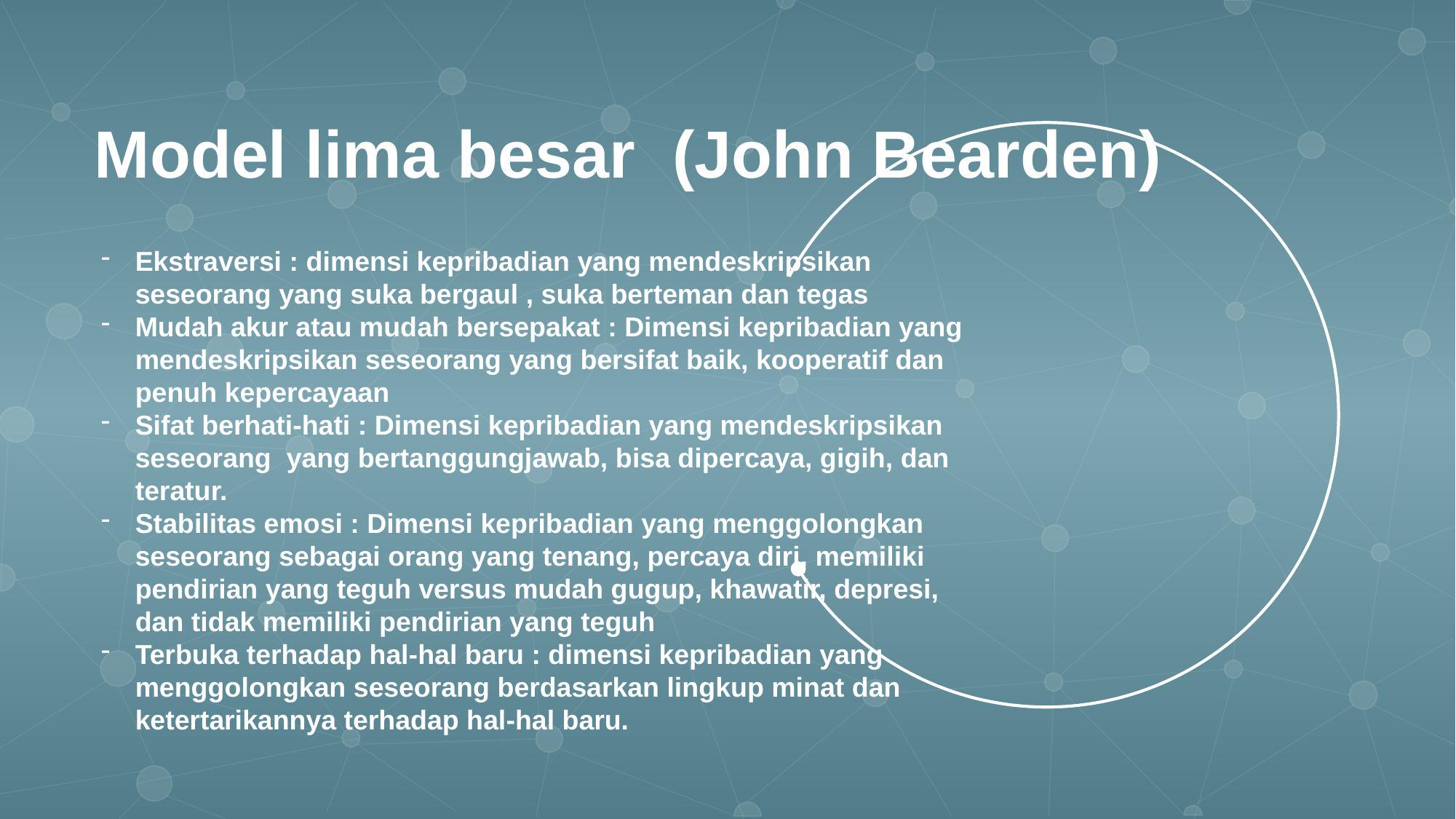

Model lima besar  (John Bearden)
Ekstraversi : dimensi kepribadian yang mendeskripsikan seseorang yang suka bergaul , suka berteman dan tegas
Mudah akur atau mudah bersepakat : Dimensi kepribadian yang mendeskripsikan seseorang yang bersifat baik, kooperatif dan penuh kepercayaan
Sifat berhati-hati : Dimensi kepribadian yang mendeskripsikan seseorang  yang bertanggungjawab, bisa dipercaya, gigih, dan teratur.
Stabilitas emosi : Dimensi kepribadian yang menggolongkan  seseorang sebagai orang yang tenang, percaya diri, memiliki pendirian yang teguh versus mudah gugup, khawatir, depresi,  dan tidak memiliki pendirian yang teguh
Terbuka terhadap hal-hal baru : dimensi kepribadian yang menggolongkan seseorang berdasarkan lingkup minat dan ketertarikannya terhadap hal-hal baru.